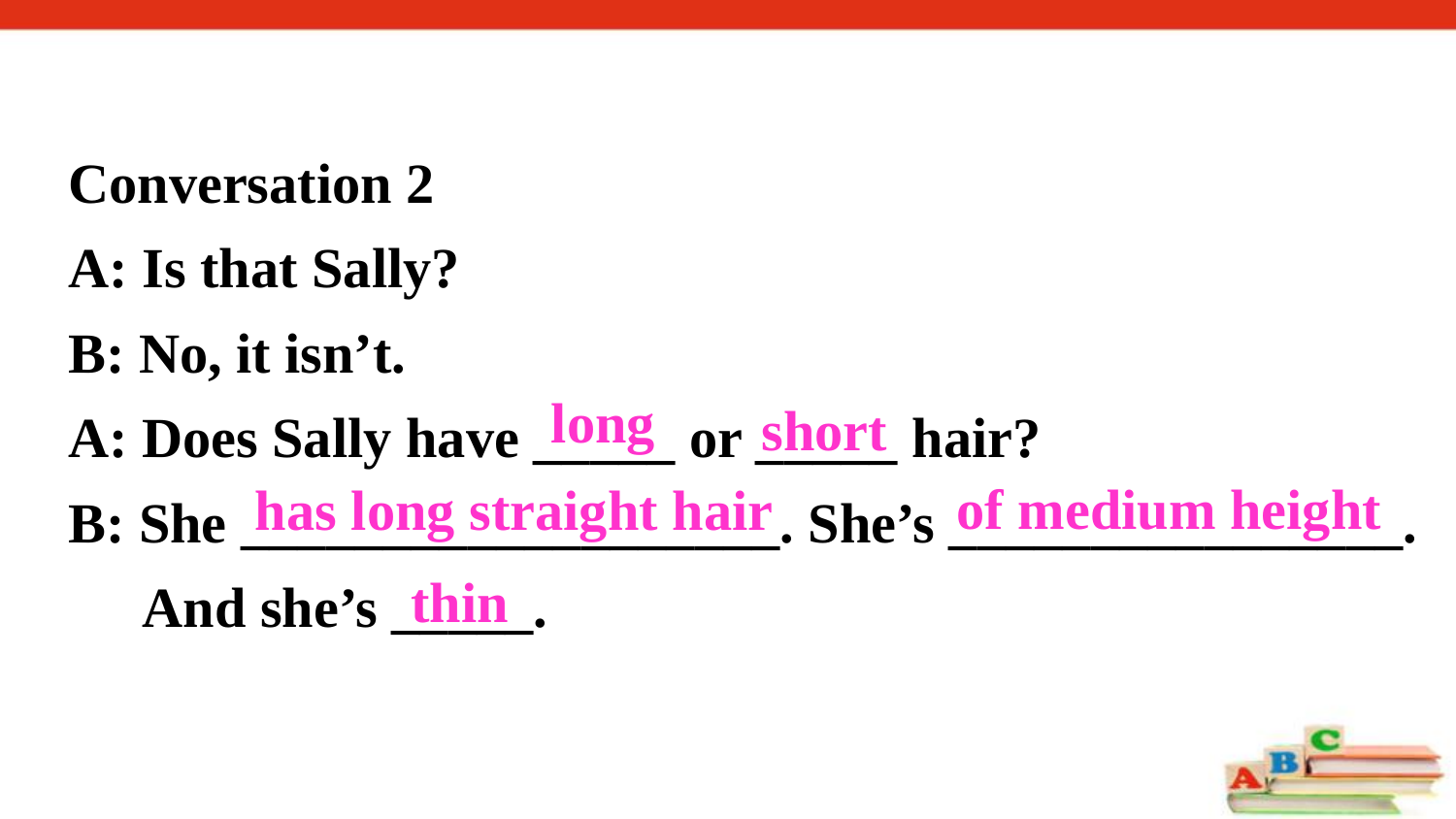

Conversation 2
A: Is that Sally?
B: No, it isn’t.
A: Does Sally have _____ or _____ hair?
B: She ___________________. She’s ________________.
   And she’s _____.
long
short
of medium height
has long straight hair
thin